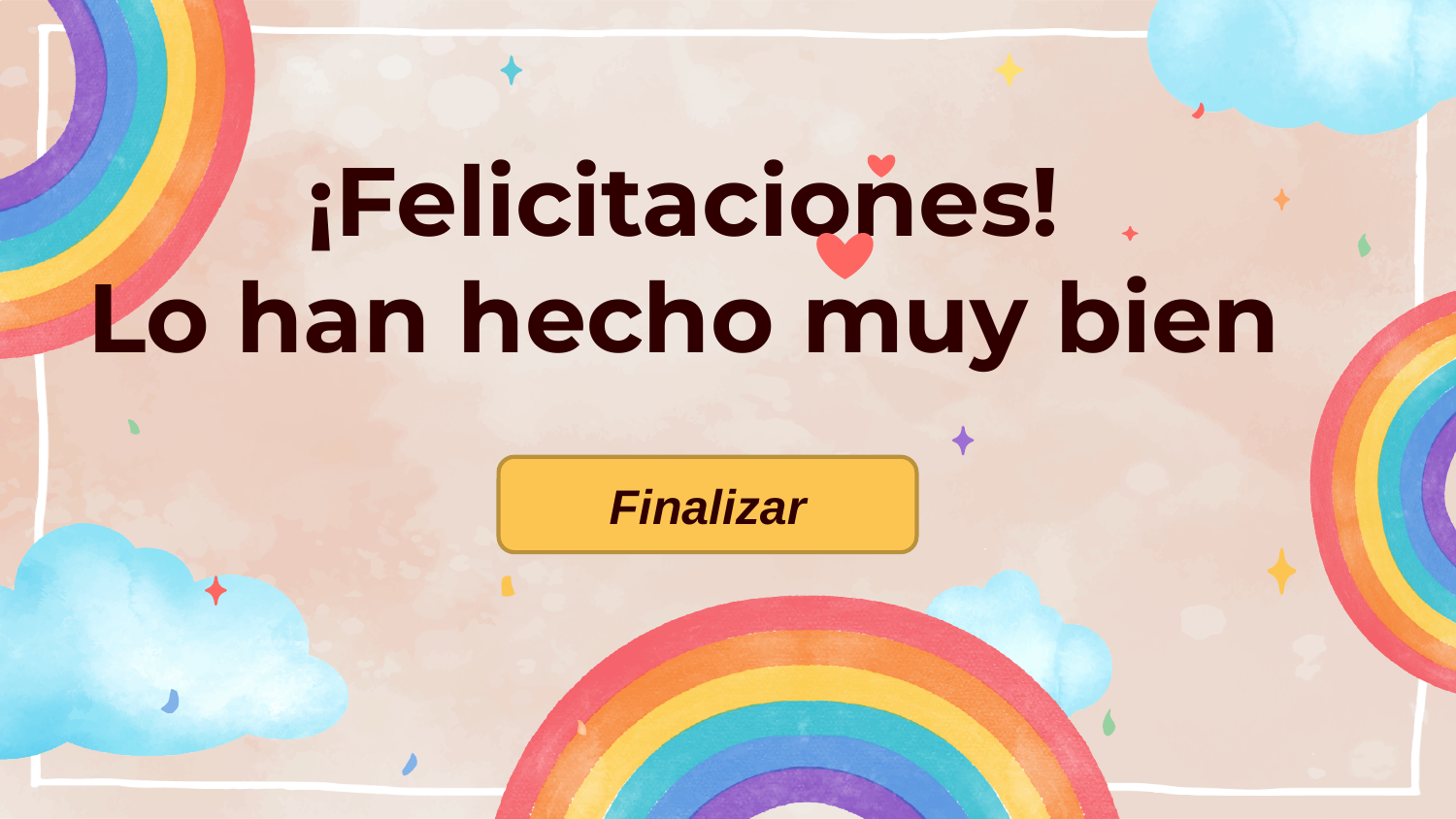

# ¡Felicitaciones! Lo han hecho muy bien

Finalizar